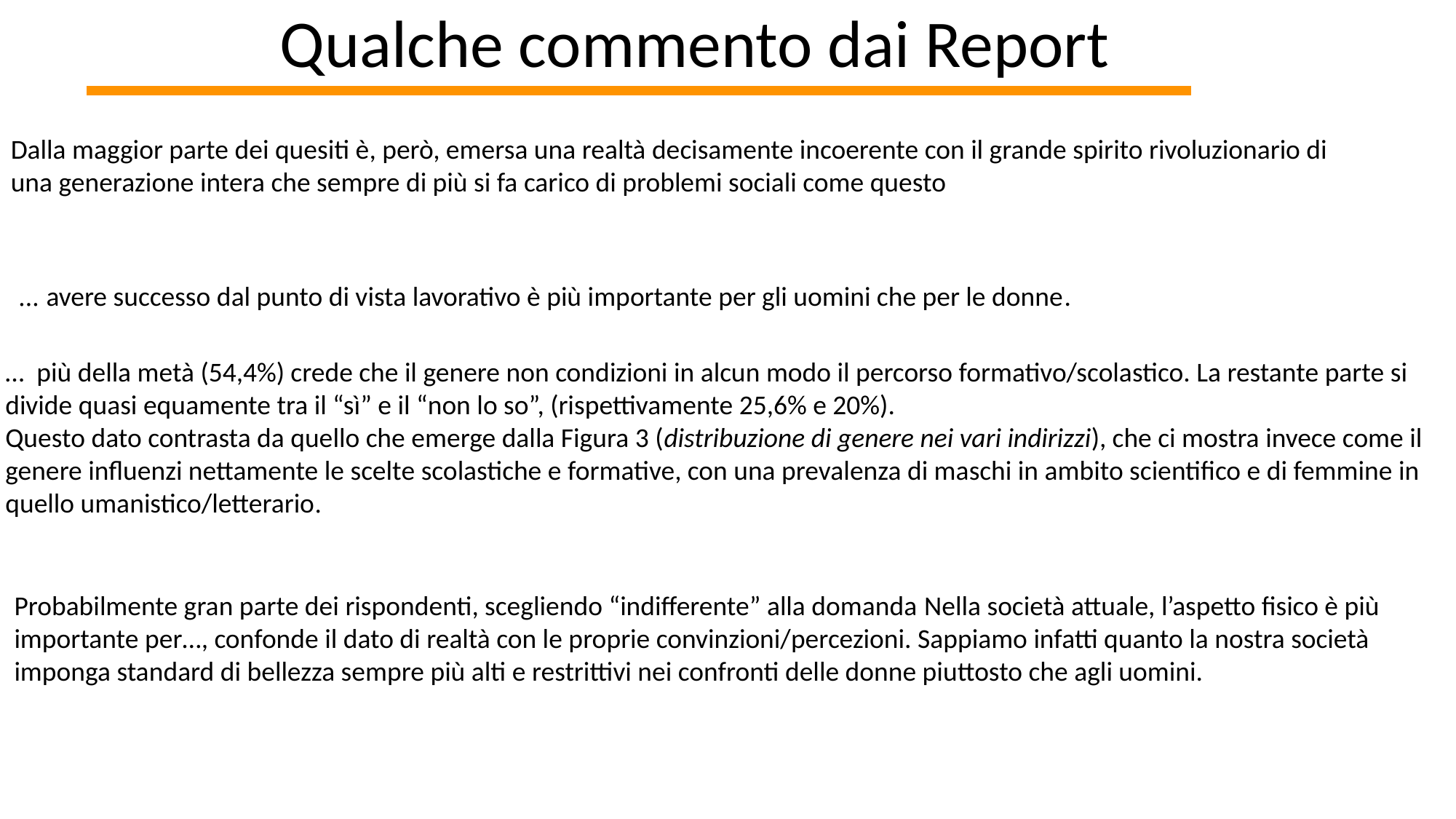

# Qualche commento dai Report
Dalla maggior parte dei quesiti è, però, emersa una realtà decisamente incoerente con il grande spirito rivoluzionario di una generazione intera che sempre di più si fa carico di problemi sociali come questo
... avere successo dal punto di vista lavorativo è più importante per gli uomini che per le donne.
…  più della metà (54,4%) crede che il genere non condizioni in alcun modo il percorso formativo/scolastico. La restante parte si
divide quasi equamente tra il “sì” e il “non lo so”, (rispettivamente 25,6% e 20%).
Questo dato contrasta da quello che emerge dalla Figura 3 (distribuzione di genere nei vari indirizzi), che ci mostra invece come il
genere influenzi nettamente le scelte scolastiche e formative, con una prevalenza di maschi in ambito scientifico e di femmine in
quello umanistico/letterario.
Probabilmente gran parte dei rispondenti, scegliendo “indifferente” alla domanda Nella società attuale, l’aspetto fisico è più
importante per…, confonde il dato di realtà con le proprie convinzioni/percezioni. Sappiamo infatti quanto la nostra società
imponga standard di bellezza sempre più alti e restrittivi nei confronti delle donne piuttosto che agli uomini.